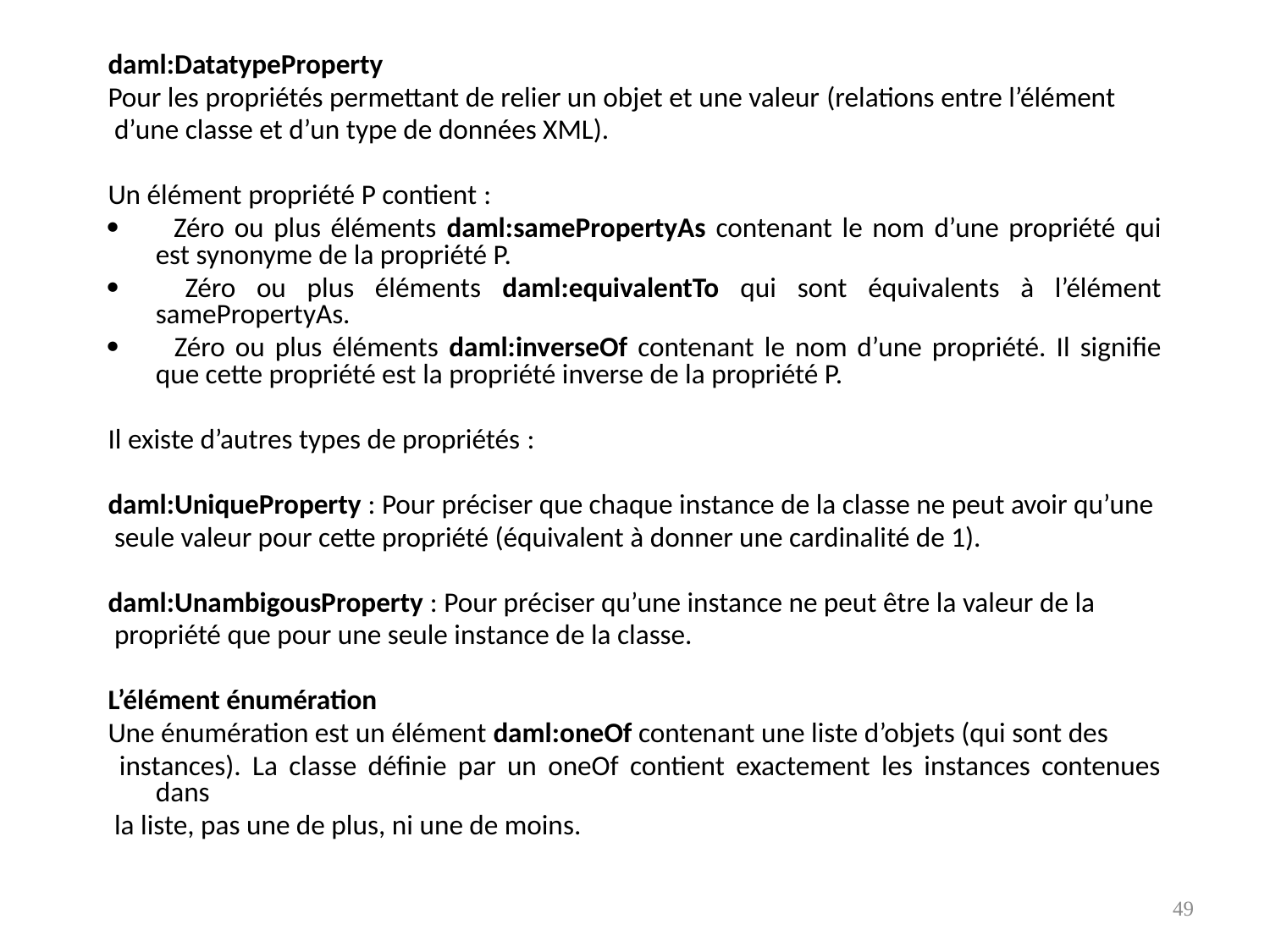

daml:DatatypeProperty
Pour les propriétés permettant de relier un objet et une valeur (relations entre l’élément
 d’une classe et d’un type de données XML).

Un élément propriété P contient :
•        Zéro ou plus éléments daml:samePropertyAs contenant le nom d’une propriété qui est synonyme de la propriété P.
•        Zéro ou plus éléments daml:equivalentTo qui sont équivalents à l’élément samePropertyAs.
•        Zéro ou plus éléments daml:inverseOf contenant le nom d’une propriété. Il signifie que cette propriété est la propriété inverse de la propriété P.

Il existe d’autres types de propriétés :

daml:UniqueProperty : Pour préciser que chaque instance de la classe ne peut avoir qu’une
 seule valeur pour cette propriété (équivalent à donner une cardinalité de 1).

daml:UnambigousProperty : Pour préciser qu’une instance ne peut être la valeur de la
 propriété que pour une seule instance de la classe.

L’élément énumération
Une énumération est un élément daml:oneOf contenant une liste d’objets (qui sont des
 instances). La classe définie par un oneOf contient exactement les instances contenues dans
 la liste, pas une de plus, ni une de moins.

49